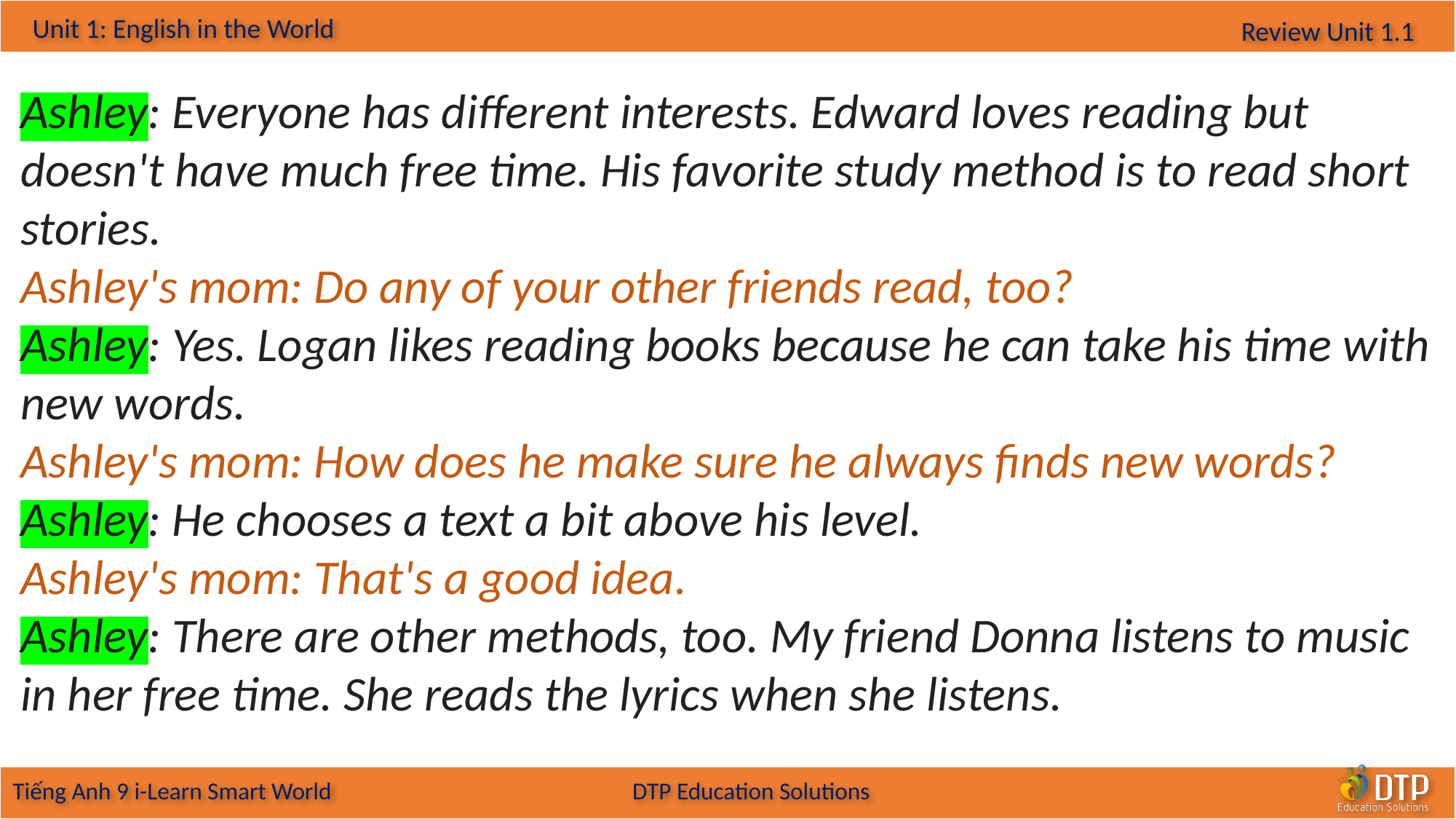

Ashley: Everyone has different interests. Edward loves reading but doesn't have much free time. His favorite study method is to read short stories.
Ashley's mom: Do any of your other friends read, too?
Ashley: Yes. Logan likes reading books because he can take his time with new words.
Ashley's mom: How does he make sure he always finds new words?
Ashley: He chooses a text a bit above his level.
Ashley's mom: That's a good idea.
Ashley: There are other methods, too. My friend Donna listens to music in her free time. She reads the lyrics when she listens.